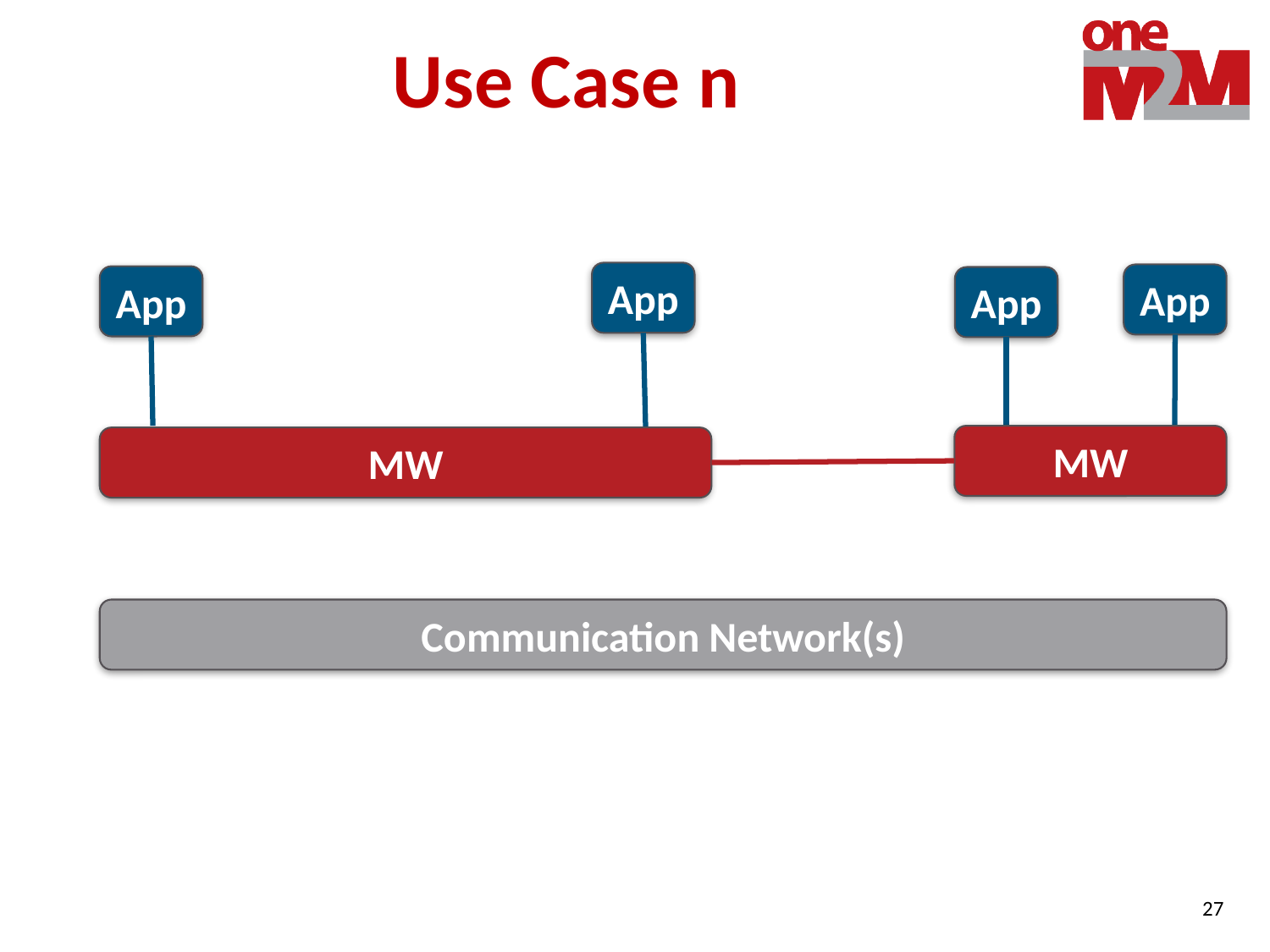

# Use Case n
App
App
App
App
MW
MW
Communication Network(s)